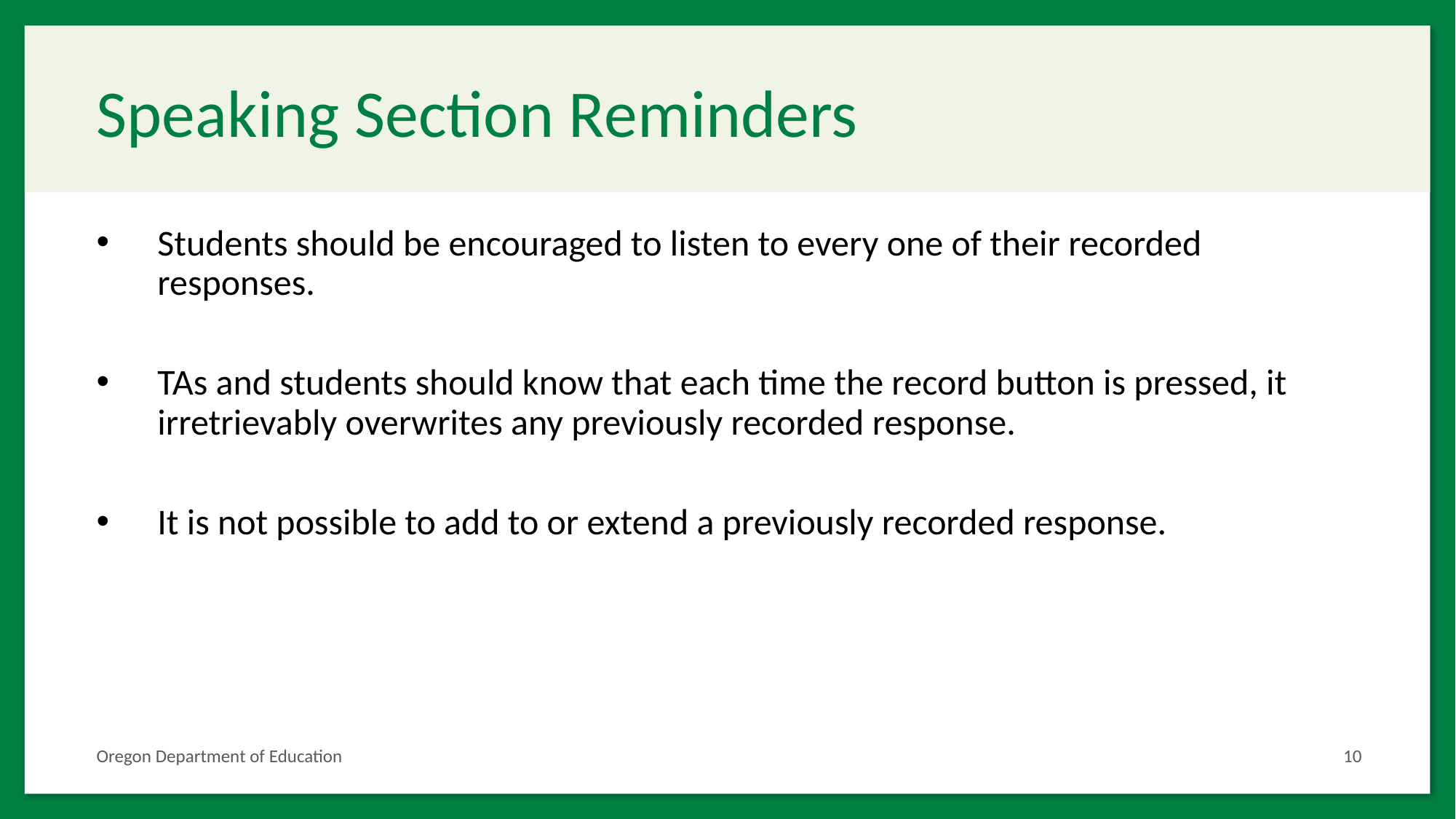

# Speaking Section Reminders
Students should be encouraged to listen to every one of their recorded responses.

TAs and students should know that each time the record button is pressed, it irretrievably overwrites any previously recorded response.

It is not possible to add to or extend a previously recorded response.

Oregon Department of Education
10